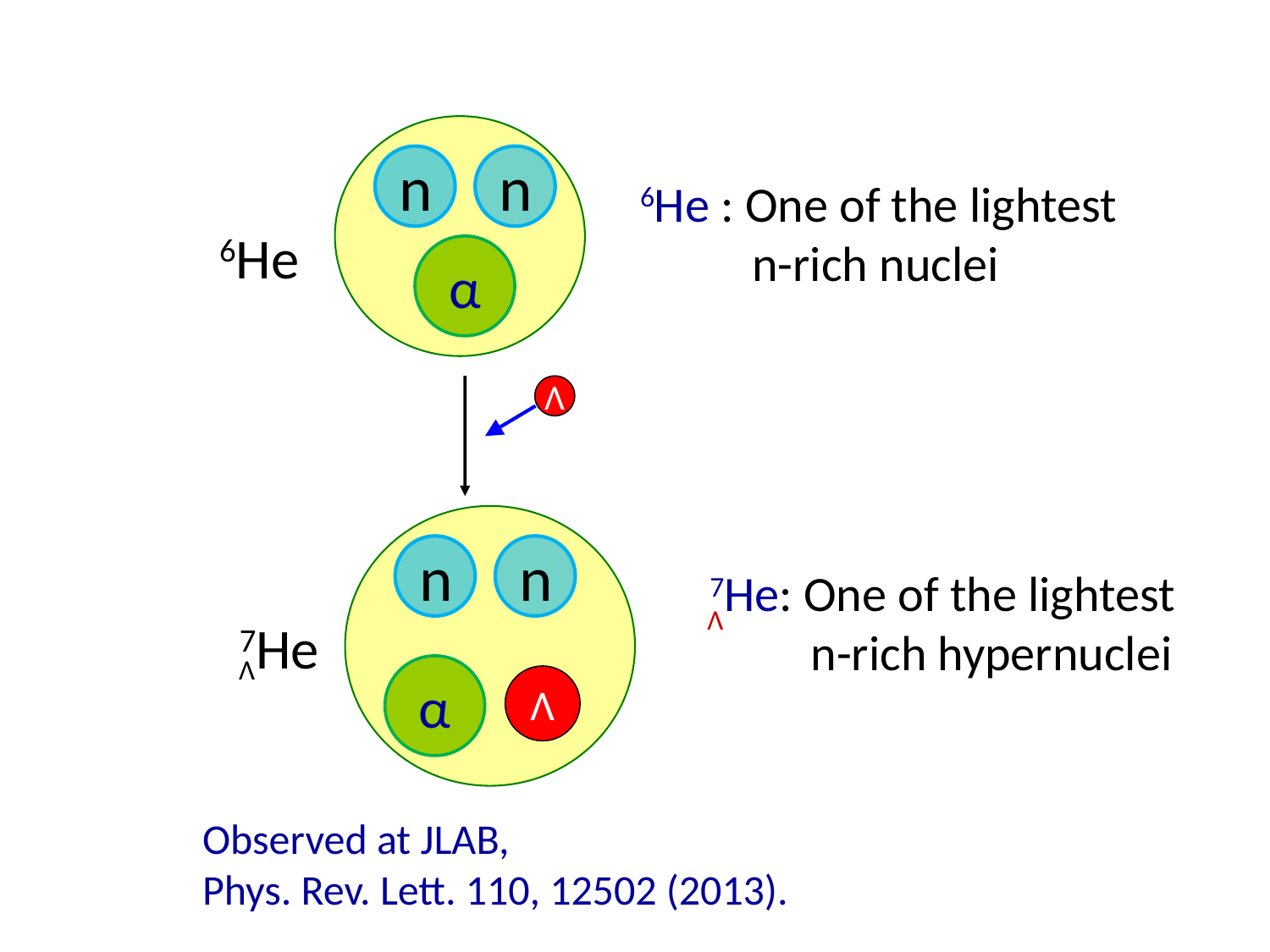

n
n
6He : One of the lightest
          n-rich nuclei
6He
α

Λ

n
n
7He: One of the lightest
         n-rich hypernuclei

Λ
7He
Λ
α
Λ
Observed at JLAB,
Phys. Rev. Lett. 110, 12502 (2013).